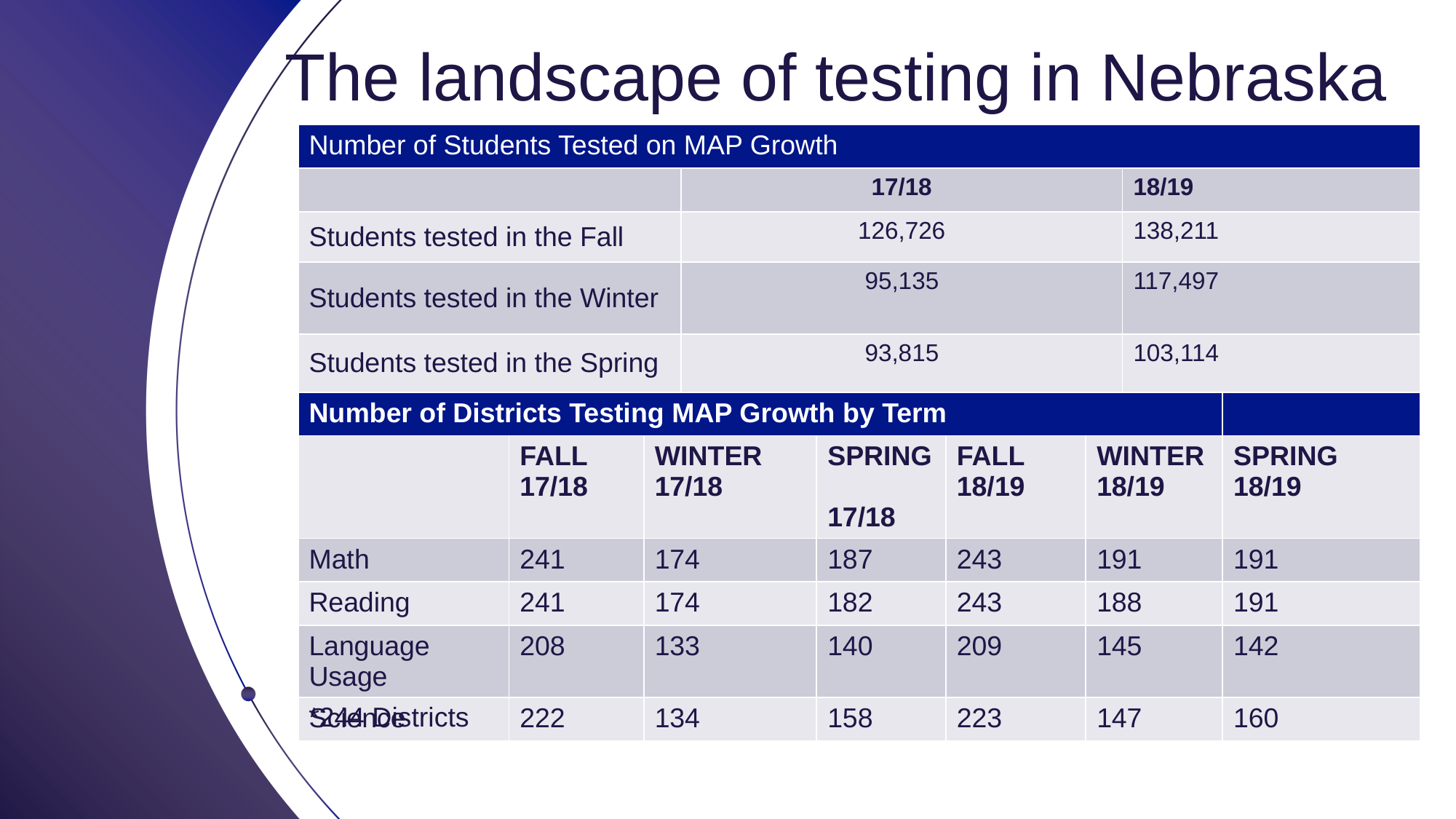

# The landscape of testing in Nebraska
| Number of Students Tested on MAP Growth |  |  |  |  |  |  |  |  |
| --- | --- | --- | --- | --- | --- | --- | --- | --- |
|  | 17/18 |  | 17/18 |  |  |  | 18/19 |  |
| Students tested in the Fall | 126,726 |  | 126,726 |  |  |  | 138,211 |  |
| Students tested in the Winter | 95,135 |  | 95,135 |  |  |  | 117,497 |  |
| Students tested in the Spring | 93,815 |  | 93,815 |  |  |  | 103,114 |  |
| Number of Districts Testing MAP Growth by Term |  |  |  |  |  |  |  |  |
|  | FALL  17/18 | WINTER  17/18 |  | SPRING  17/18 | FALL  18/19 | WINTER 18/19 |  | SPRING 18/19 |
| Math | 241 | 174 |  | 187 | 243 | 191 |  | 191 |
| Reading | 241 | 174 |  | 182 | 243 | 188 |  | 191 |
| Language Usage | 208 | 133 |  | 140 | 209 | 145 |  | 142 |
| Science | 222 | 134 |  | 158 | 223 | 147 |  | 160 |
*244 Districts